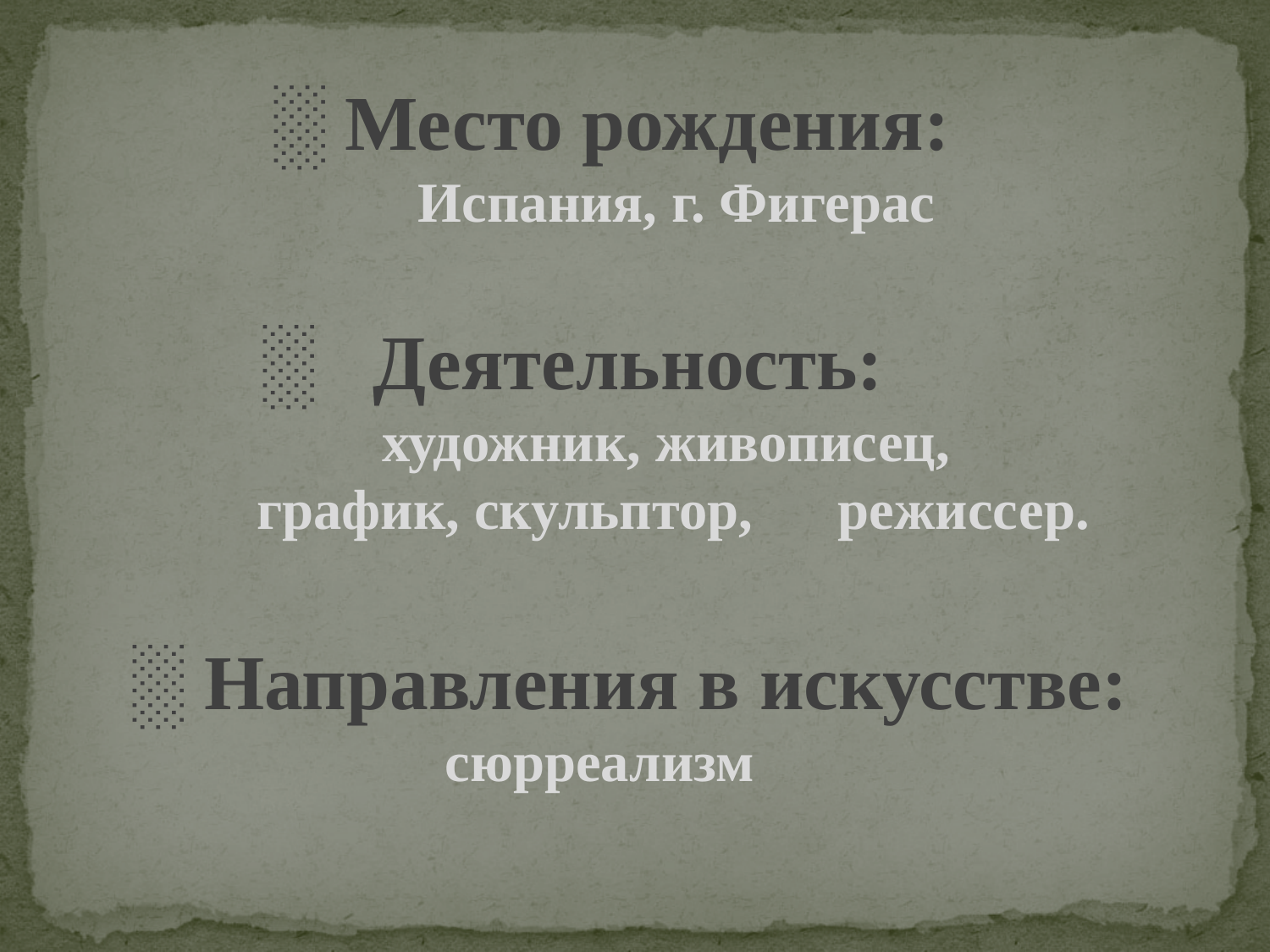

░ Место рождения:
        Испания, г. Фигерас
░   Деятельность:
             художник, живописец,
             график, скульптор,      режиссер.
   ░ Направления в искусстве:
сюрреализм